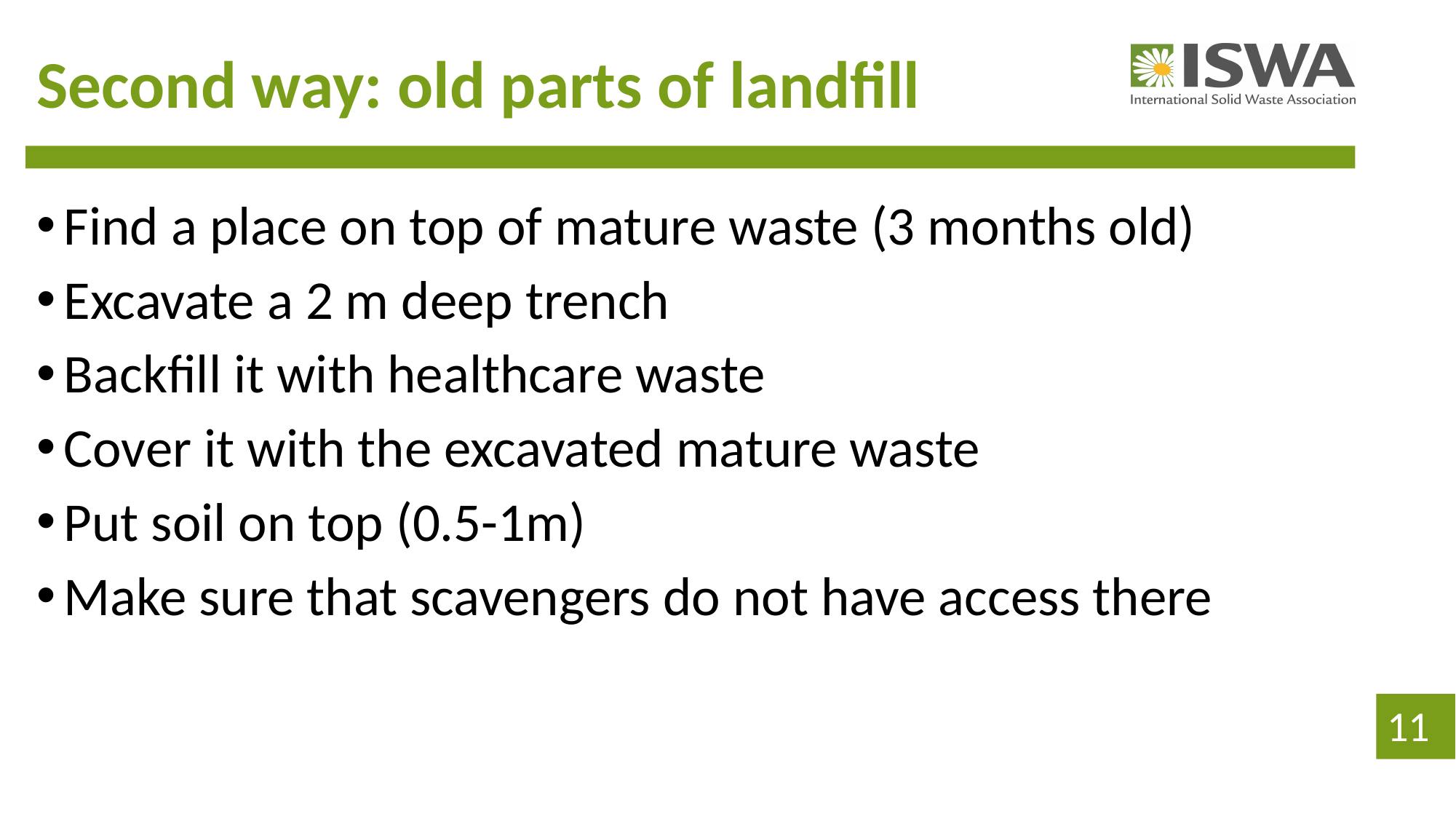

# Second way: old parts of landfill
Find a place on top of mature waste (3 months old)
Excavate a 2 m deep trench
Backfill it with healthcare waste
Cover it with the excavated mature waste
Put soil on top (0.5-1m)
Make sure that scavengers do not have access there

11